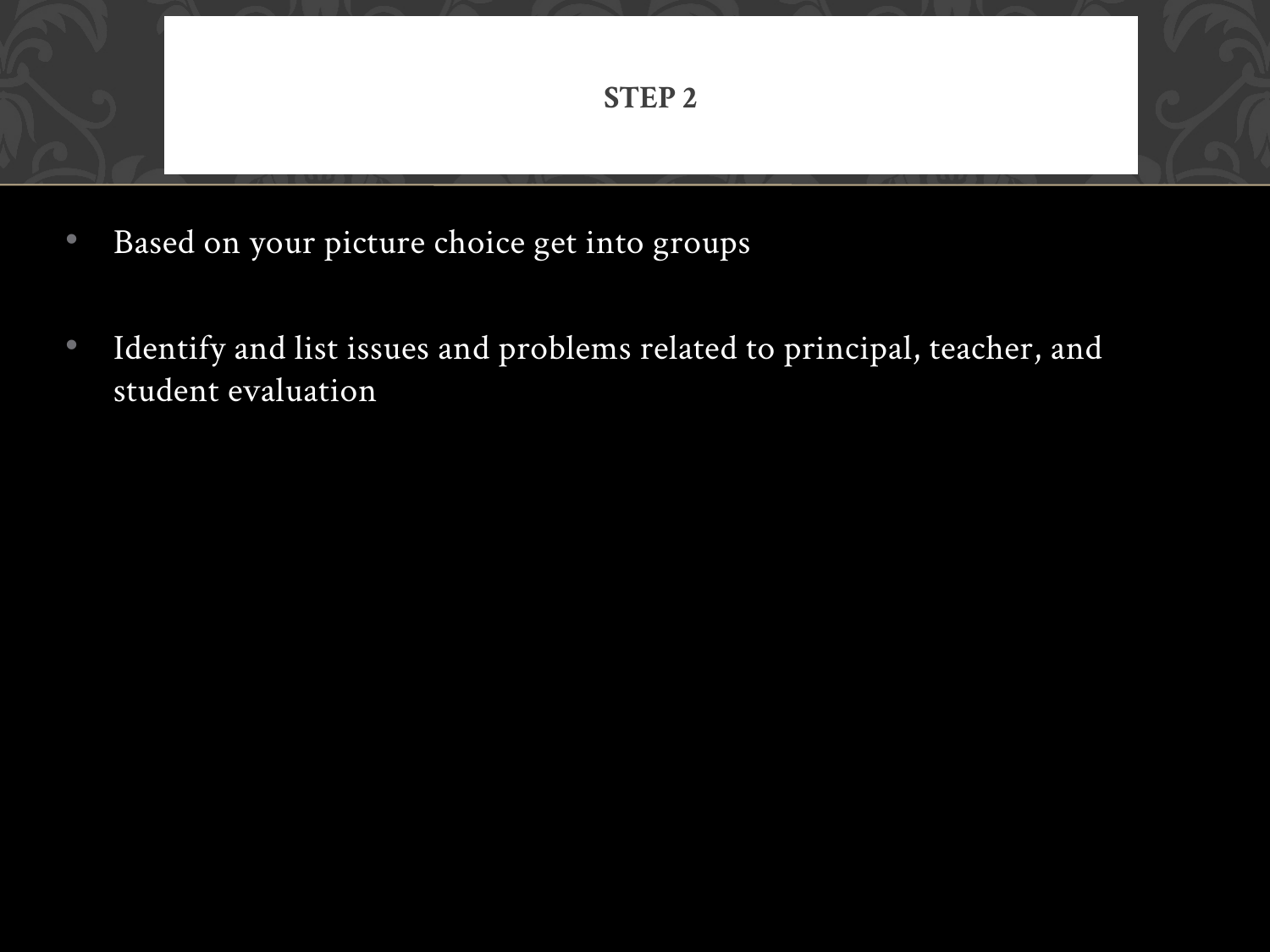

# Step 2
Based on your picture choice get into groups

Identify and list issues and problems related to principal, teacher, and student evaluation